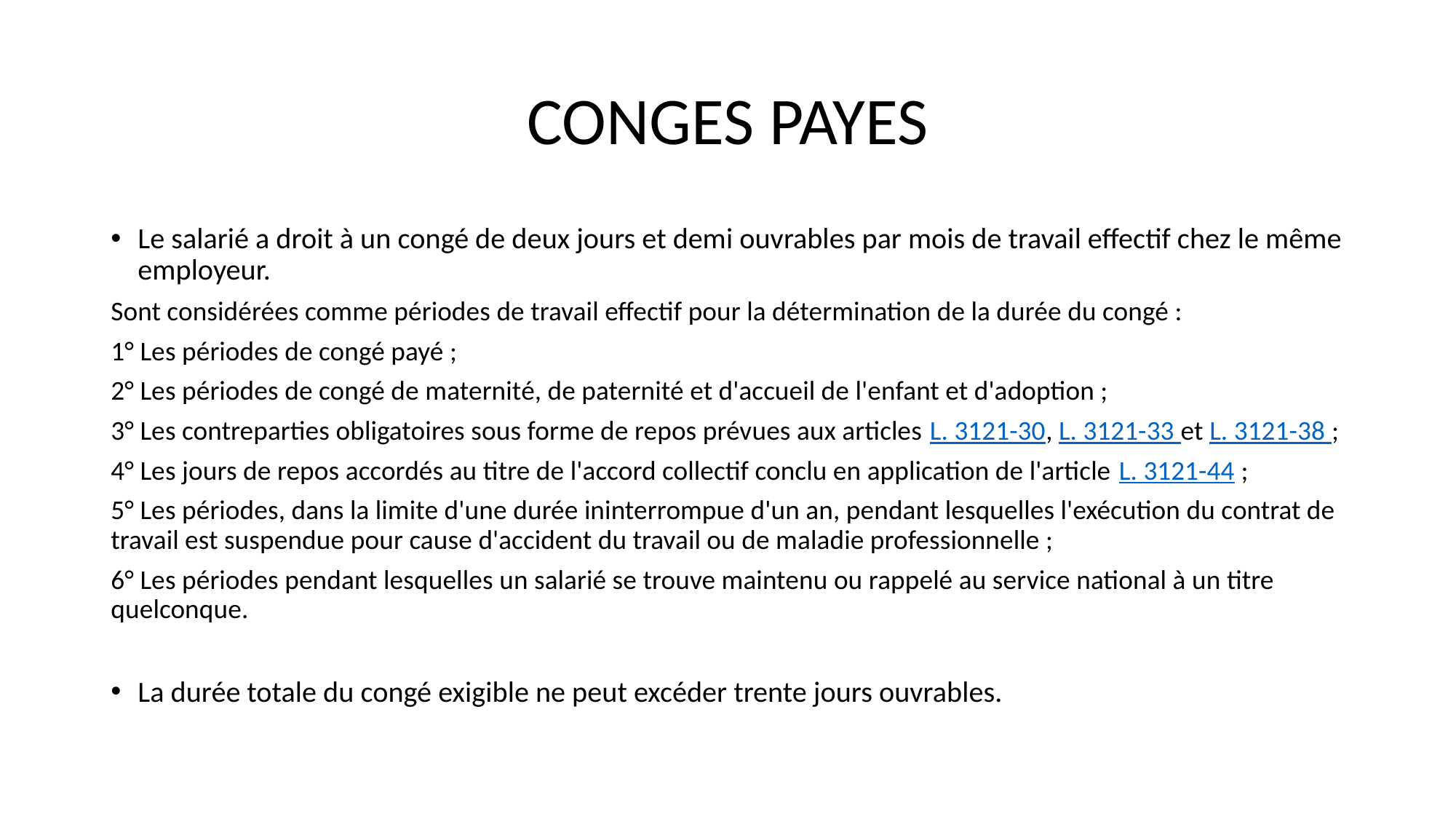

# CONGES PAYES
Le salarié a droit à un congé de deux jours et demi ouvrables par mois de travail effectif chez le même employeur.
Sont considérées comme périodes de travail effectif pour la détermination de la durée du congé :
1° Les périodes de congé payé ;
2° Les périodes de congé de maternité, de paternité et d'accueil de l'enfant et d'adoption ;
3° Les contreparties obligatoires sous forme de repos prévues aux articles L. 3121-30, L. 3121-33 et L. 3121-38 ;
4° Les jours de repos accordés au titre de l'accord collectif conclu en application de l'article L. 3121-44 ;
5° Les périodes, dans la limite d'une durée ininterrompue d'un an, pendant lesquelles l'exécution du contrat de travail est suspendue pour cause d'accident du travail ou de maladie professionnelle ;
6° Les périodes pendant lesquelles un salarié se trouve maintenu ou rappelé au service national à un titre quelconque.

La durée totale du congé exigible ne peut excéder trente jours ouvrables.